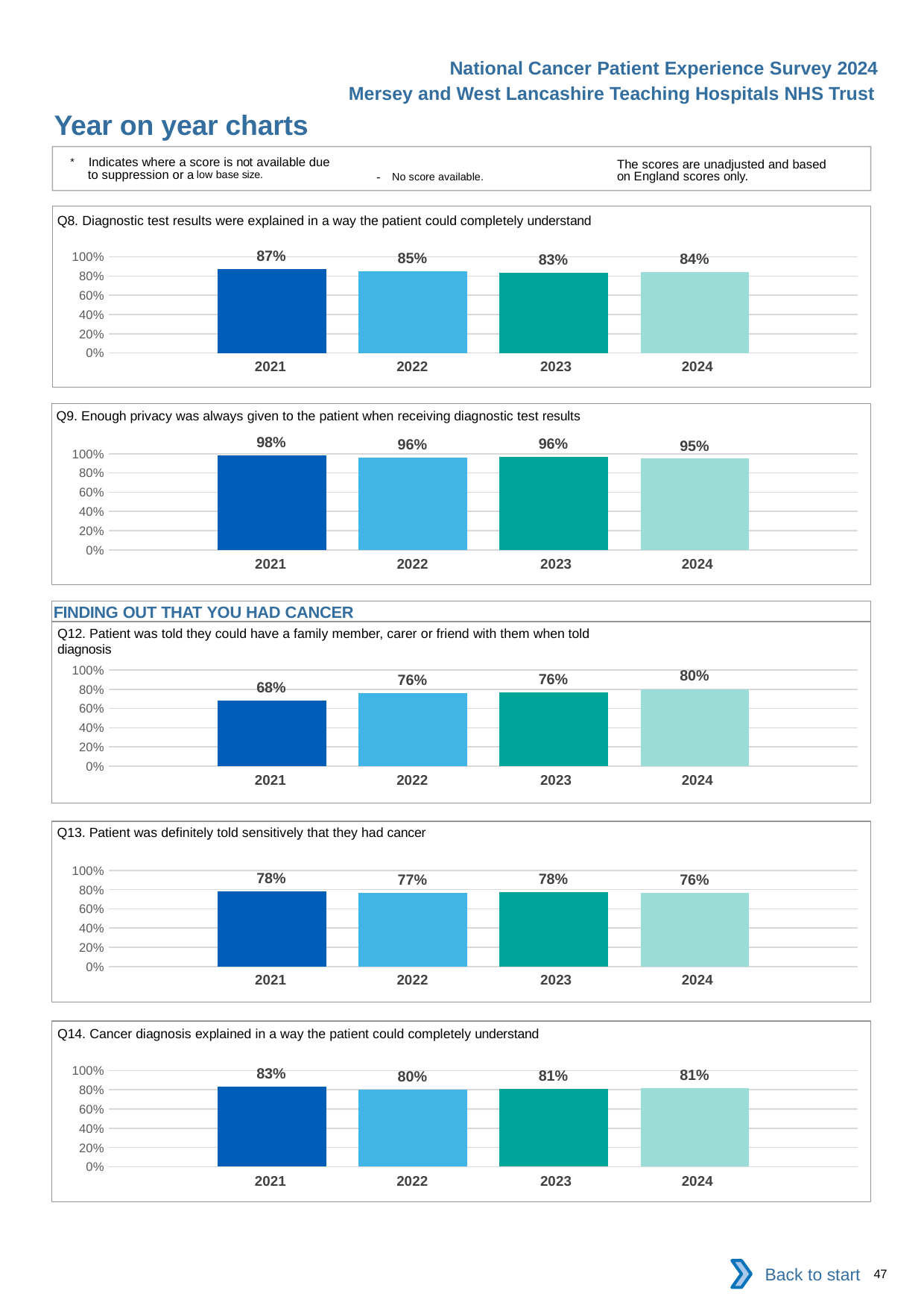

National Cancer Patient Experience Survey 2024
Mersey and West Lancashire Teaching Hospitals NHS Trust
Year on year charts

*  Indicates where a score is not available due to suppression or a low base size.
The scores are unadjusted and based on England scores only.
- No score available.
Q8. Diagnostic test results were explained in a way the patient could completely understand

### Chart

| Category | 2021 | 2022 | 2023 | 2024 |
|---|---|---|---|---|
| Category 1 | 0.872093 | 0.8453947 | 0.8327974 | 0.8430769 |
| 2021 | 2022 | 2023 | 2024 |
| --- | --- | --- | --- |
Q9. Enough privacy was always given to the patient when receiving diagnostic test results

### Chart

| Category | 2021 | 2022 | 2023 | 2024 |
|---|---|---|---|---|
| Category 1 | 0.9809886 | 0.960396 | 0.9647436 | 0.9483283 |
| 2021 | 2022 | 2023 | 2024 |
| --- | --- | --- | --- |
FINDING OUT THAT YOU HAD CANCER
Q12. Patient was told they could have a family member, carer or friend with them when told diagnosis

### Chart

| Category | 2021 | 2022 | 2023 | 2024 |
|---|---|---|---|---|
| Category 1 | 0.6804124 | 0.757764 | 0.7634731 | 0.8011204 |
| 2021 | 2022 | 2023 | 2024 |
| --- | --- | --- | --- |
Q13. Patient was definitely told sensitively that they had cancer

### Chart

| Category | 2021 | 2022 | 2023 | 2024 |
|---|---|---|---|---|
| Category 1 | 0.7843137 | 0.7694524 | 0.7762431 | 0.7647059 |
| 2021 | 2022 | 2023 | 2024 |
| --- | --- | --- | --- |
Q14. Cancer diagnosis explained in a way the patient could completely understand

### Chart

| Category | 2021 | 2022 | 2023 | 2024 |
|---|---|---|---|---|
| Category 1 | 0.8344156 | 0.8011527 | 0.8071625 | 0.8133333 |
| 2021 | 2022 | 2023 | 2024 |
| --- | --- | --- | --- |
Back to start

47